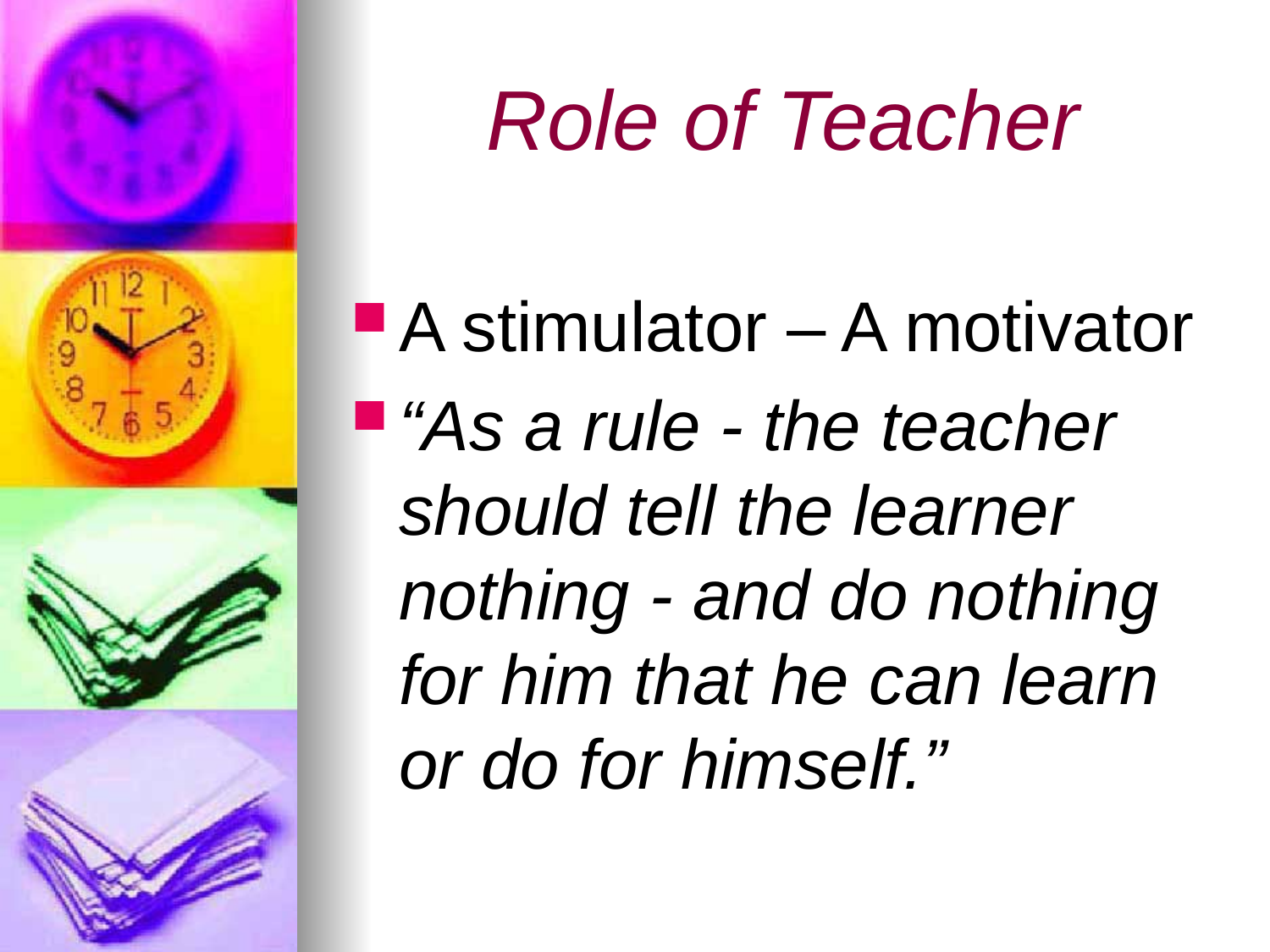

# Role of Teacher
A stimulator – A motivator
“As a rule - the teacher should tell the learner nothing - and do nothing for him that he can learn or do for himself.”